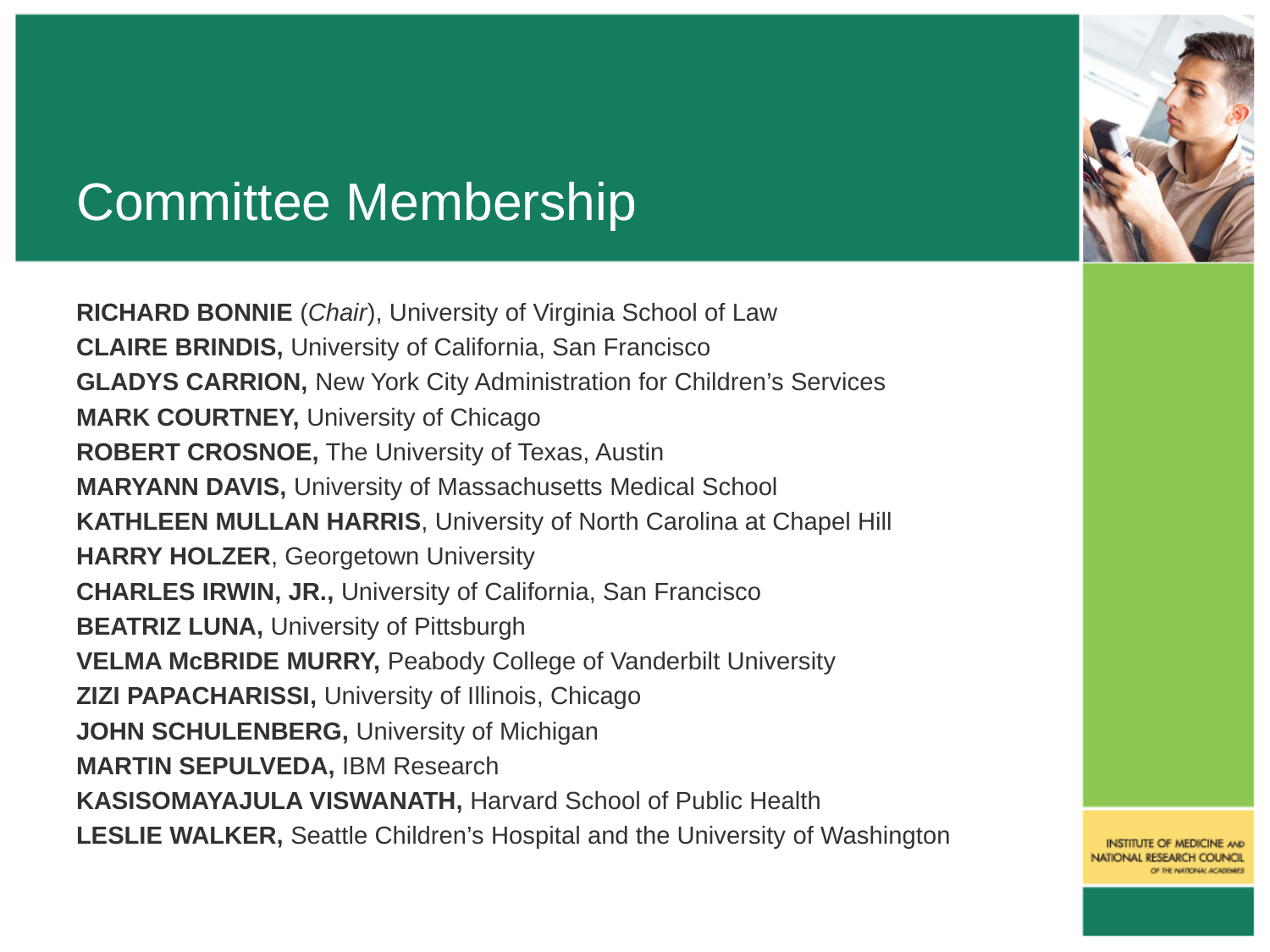

# Committee Membership
RICHARD BONNIE (Chair), University of Virginia School of Law
CLAIRE BRINDIS, University of California, San Francisco
GLADYS CARRION, New York City Administration for Children’s Services
MARK COURTNEY, University of Chicago
ROBERT CROSNOE, The University of Texas, Austin
MARYANN DAVIS, University of Massachusetts Medical School
KATHLEEN MULLAN HARRIS, University of North Carolina at Chapel Hill
HARRY HOLZER, Georgetown University
CHARLES IRWIN, JR., University of California, San Francisco
BEATRIZ LUNA, University of Pittsburgh
VELMA McBRIDE MURRY, Peabody College of Vanderbilt University
ZIZI PAPACHARISSI, University of Illinois, Chicago
JOHN SCHULENBERG, University of Michigan
MARTIN SEPULVEDA, IBM Research
KASISOMAYAJULA VISWANATH, Harvard School of Public Health
LESLIE WALKER, Seattle Children’s Hospital and the University of Washington